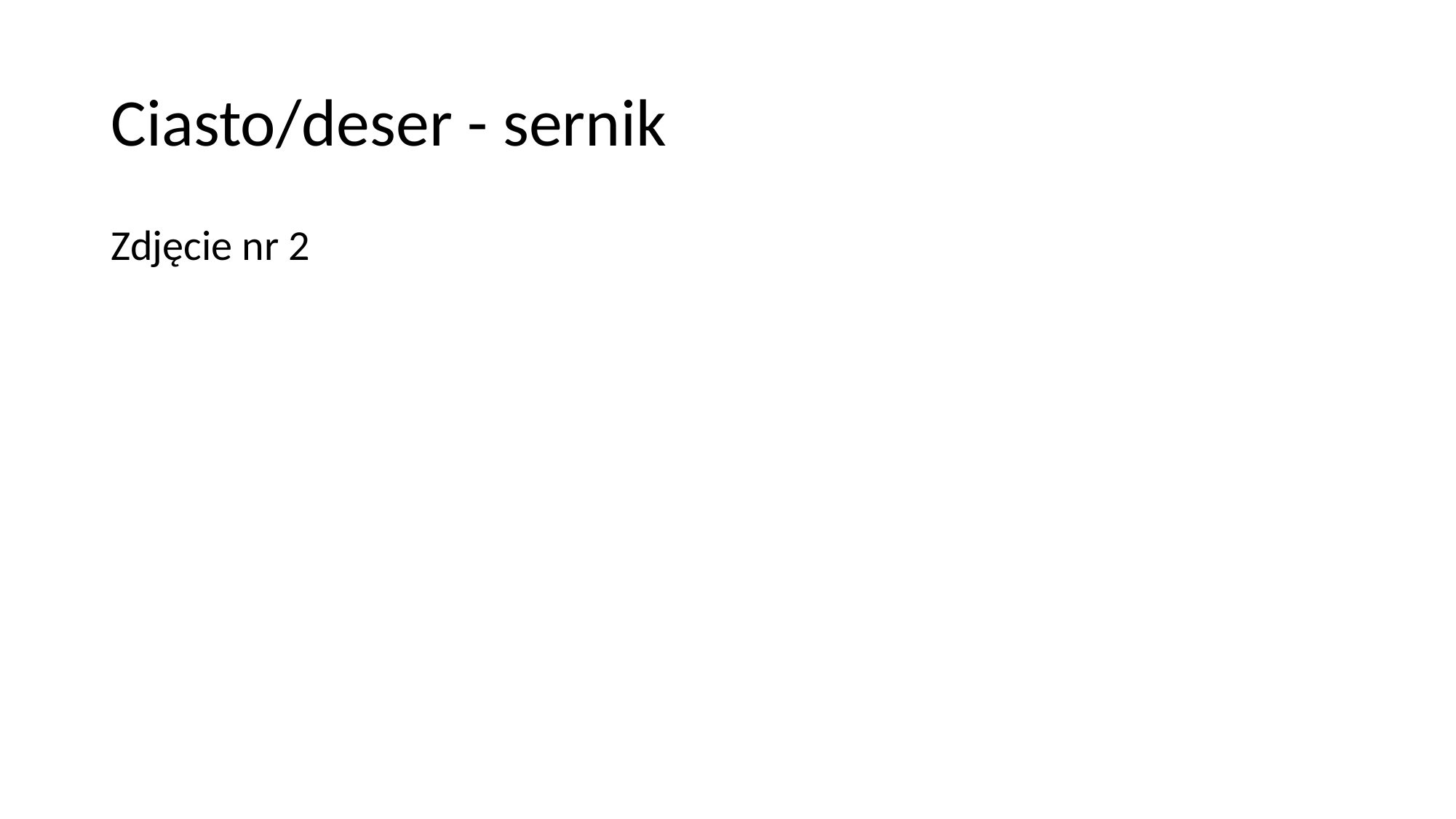

# Ciasto/deser - sernik
Zdjęcie nr 2